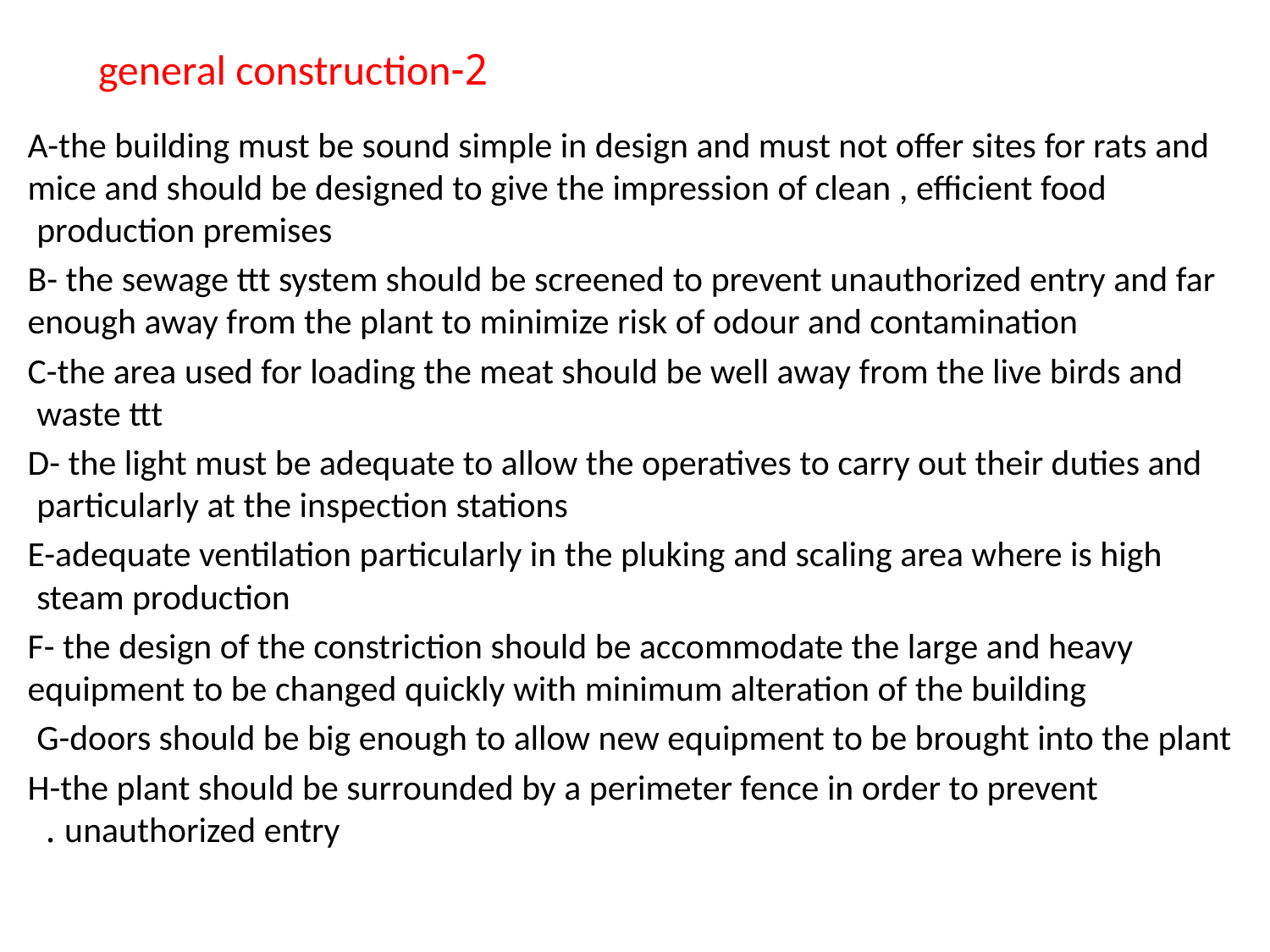

# 2-general construction
A-the building must be sound simple in design and must not offer sites for rats and mice and should be designed to give the impression of clean , efficient food production premises
B- the sewage ttt system should be screened to prevent unauthorized entry and far enough away from the plant to minimize risk of odour and contamination
C-the area used for loading the meat should be well away from the live birds and waste ttt
D- the light must be adequate to allow the operatives to carry out their duties and particularly at the inspection stations
E-adequate ventilation particularly in the pluking and scaling area where is high steam production
F- the design of the constriction should be accommodate the large and heavy equipment to be changed quickly with minimum alteration of the building
G-doors should be big enough to allow new equipment to be brought into the plant
H-the plant should be surrounded by a perimeter fence in order to prevent unauthorized entry .